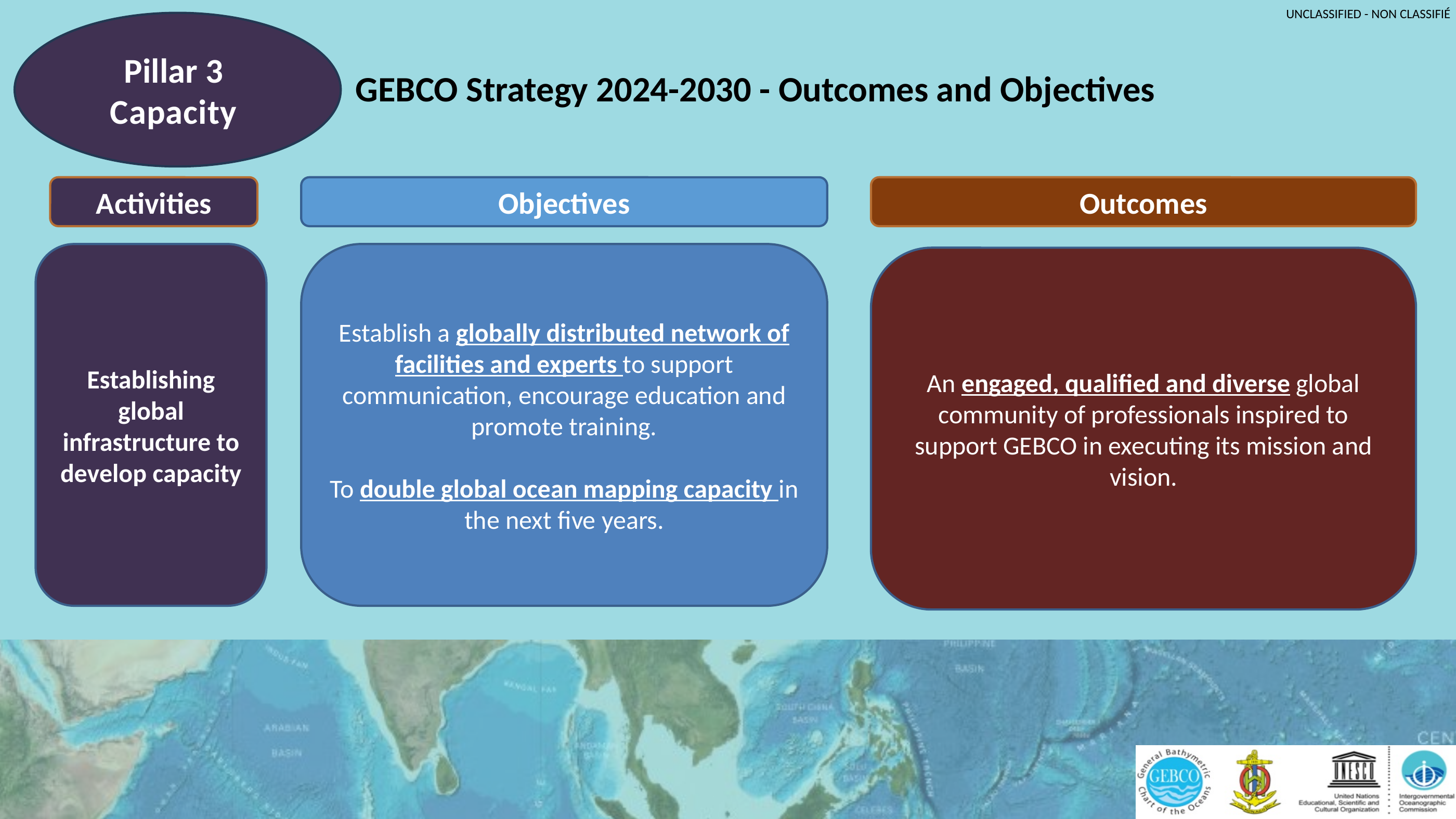

Pillar 3
Capacity
GEBCO Strategy 2024-2030 - Outcomes and Objectives

Activities
Objectives
Outcomes
Establish a globally distributed network of facilities and experts to support communication, encourage education and promote training.

To double global ocean mapping capacity in the next five years.
Establishing global infrastructure to develop capacity
An engaged, qualified and diverse global community of professionals inspired to support GEBCO in executing its mission and vision.